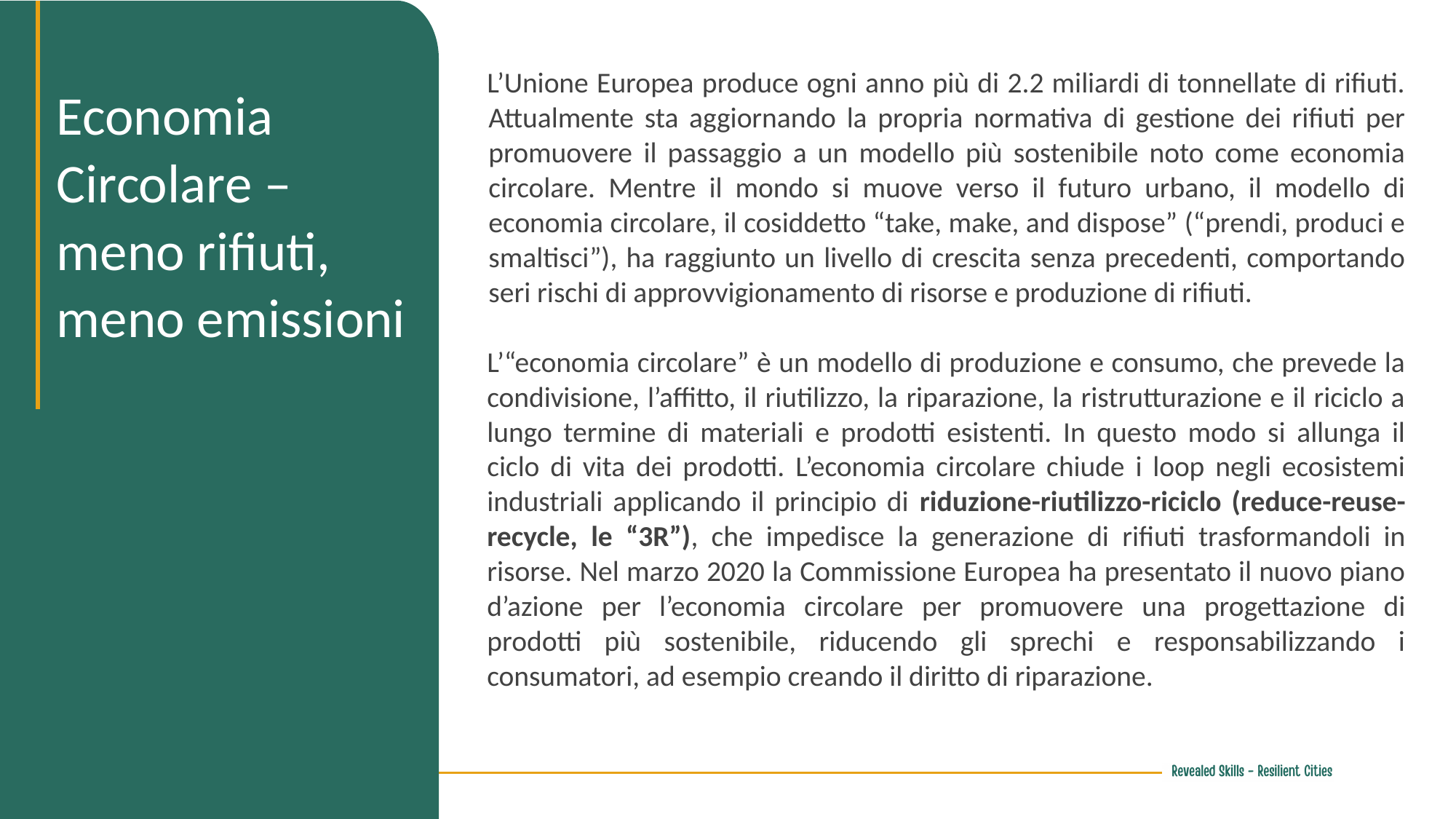

L’Unione Europea produce ogni anno più di 2.2 miliardi di tonnellate di rifiuti. Attualmente sta aggiornando la propria normativa di gestione dei rifiuti per promuovere il passaggio a un modello più sostenibile noto come economia circolare. Mentre il mondo si muove verso il futuro urbano, il modello di economia circolare, il cosiddetto “take, make, and dispose” (“prendi, produci e smaltisci”), ha raggiunto un livello di crescita senza precedenti, comportando seri rischi di approvvigionamento di risorse e produzione di rifiuti.

L’“economia circolare” è un modello di produzione e consumo, che prevede la condivisione, l’affitto, il riutilizzo, la riparazione, la ristrutturazione e il riciclo a lungo termine di materiali e prodotti esistenti. In questo modo si allunga il ciclo di vita dei prodotti. L’economia circolare chiude i loop negli ecosistemi industriali applicando il principio di riduzione-riutilizzo-riciclo (reduce-reuse-recycle, le “3R”), che impedisce la generazione di rifiuti trasformandoli in risorse. Nel marzo 2020 la Commissione Europea ha presentato il nuovo piano d’azione per l’economia circolare per promuovere una progettazione di prodotti più sostenibile, riducendo gli sprechi e responsabilizzando i consumatori, ad esempio creando il diritto di riparazione.
Economia Circolare –         meno rifiuti, meno emissioni